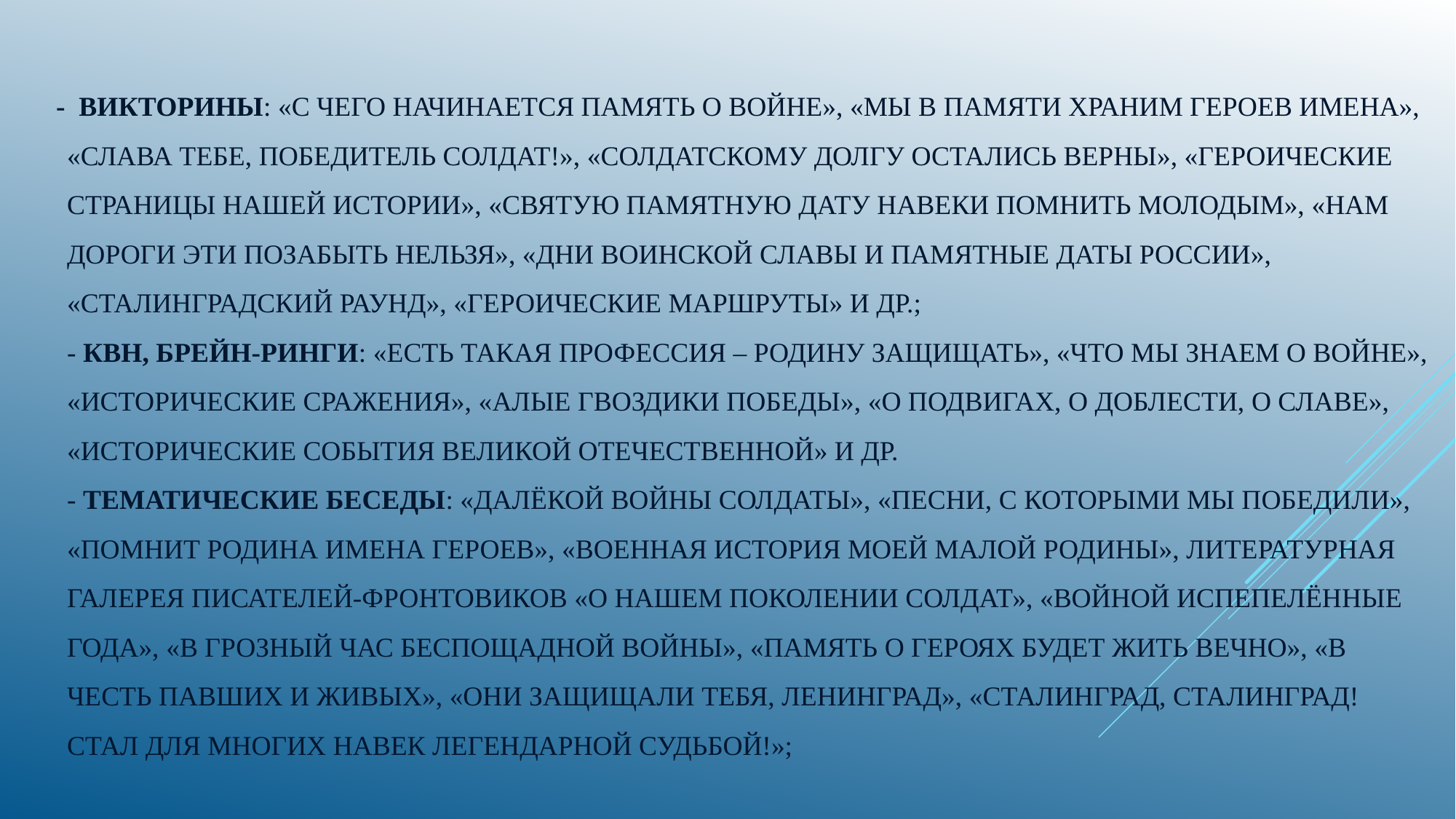

# -  викторины: «С чего начинается память о войне», «Мы в памяти храним героев имена», «Слава тебе, победитель солдат!», «Солдатскому долгу остались верны», «Героические страницы нашей истории», «Святую памятную дату навеки помнить молодым», «Нам дороги эти позабыть нельзя», «Дни воинской славы и памятные даты России», «Сталинградский раунд», «Героические маршруты» и др.; - КВН, брейн-ринги: «Есть такая профессия – Родину защищать», «Что мы знаем о войне», «Исторические сражения», «Алые гвоздики Победы», «О подвигах, о доблести, о славе», «Исторические события Великой Отечественной» и др. - тематические беседы: «Далёкой войны солдаты», «Песни, с которыми мы победили», «Помнит Родина имена героев», «Военная история моей малой Родины», литературная галерея писателей-фронтовиков «О нашем поколении солдат», «Войной испепелённые года», «В грозный час беспощадной войны», «Память о героях будет жить вечно», «В честь павших и живых», «Они защищали тебя, Ленинград», «Сталинград, Сталинград! Стал для многих навек легендарной судьбой!»;